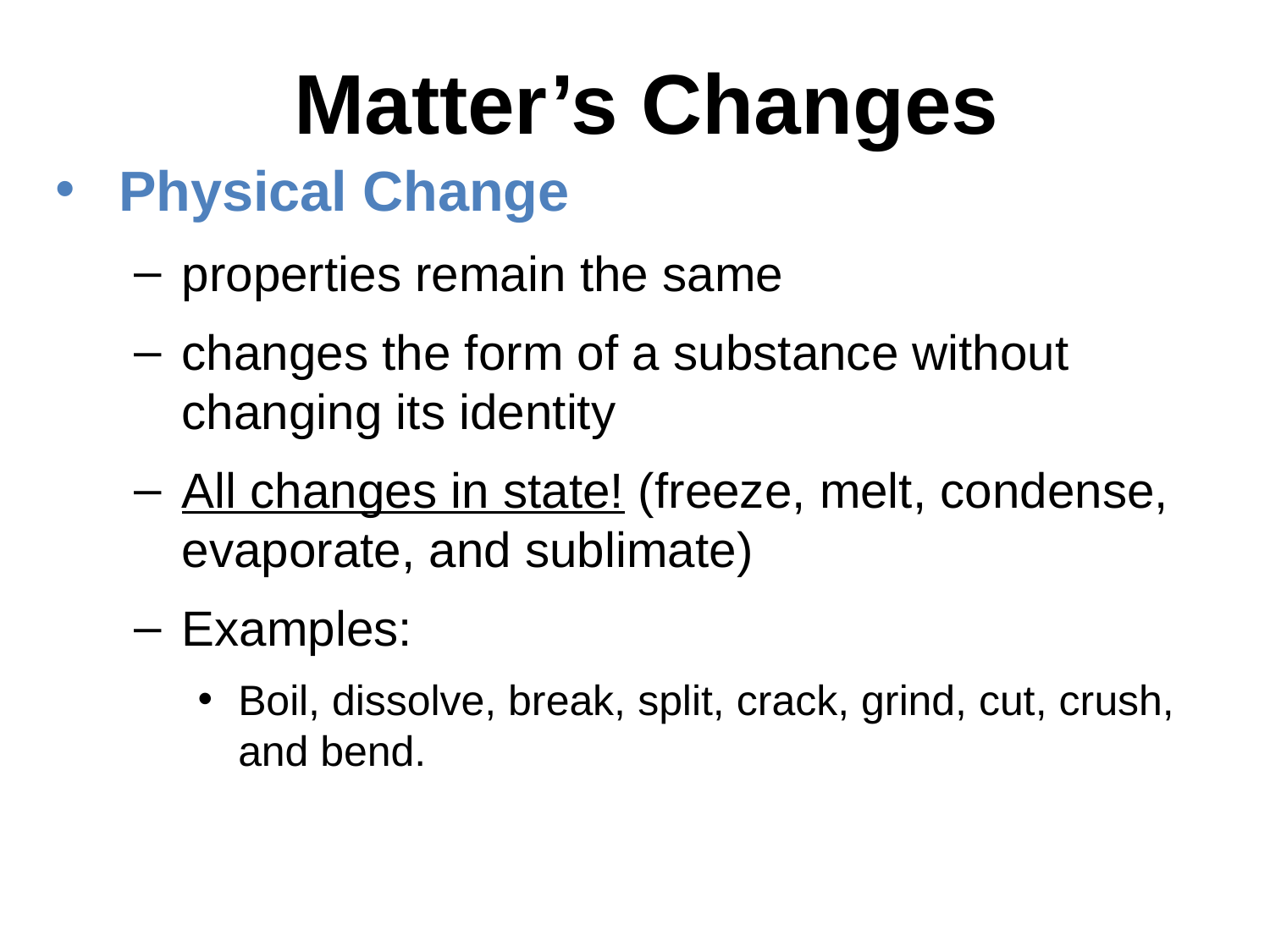

# Matter’s Changes
Physical Change
properties remain the same
changes the form of a substance without changing its identity
All changes in state! (freeze, melt, condense, evaporate, and sublimate)
Examples:
Boil, dissolve, break, split, crack, grind, cut, crush, and bend.